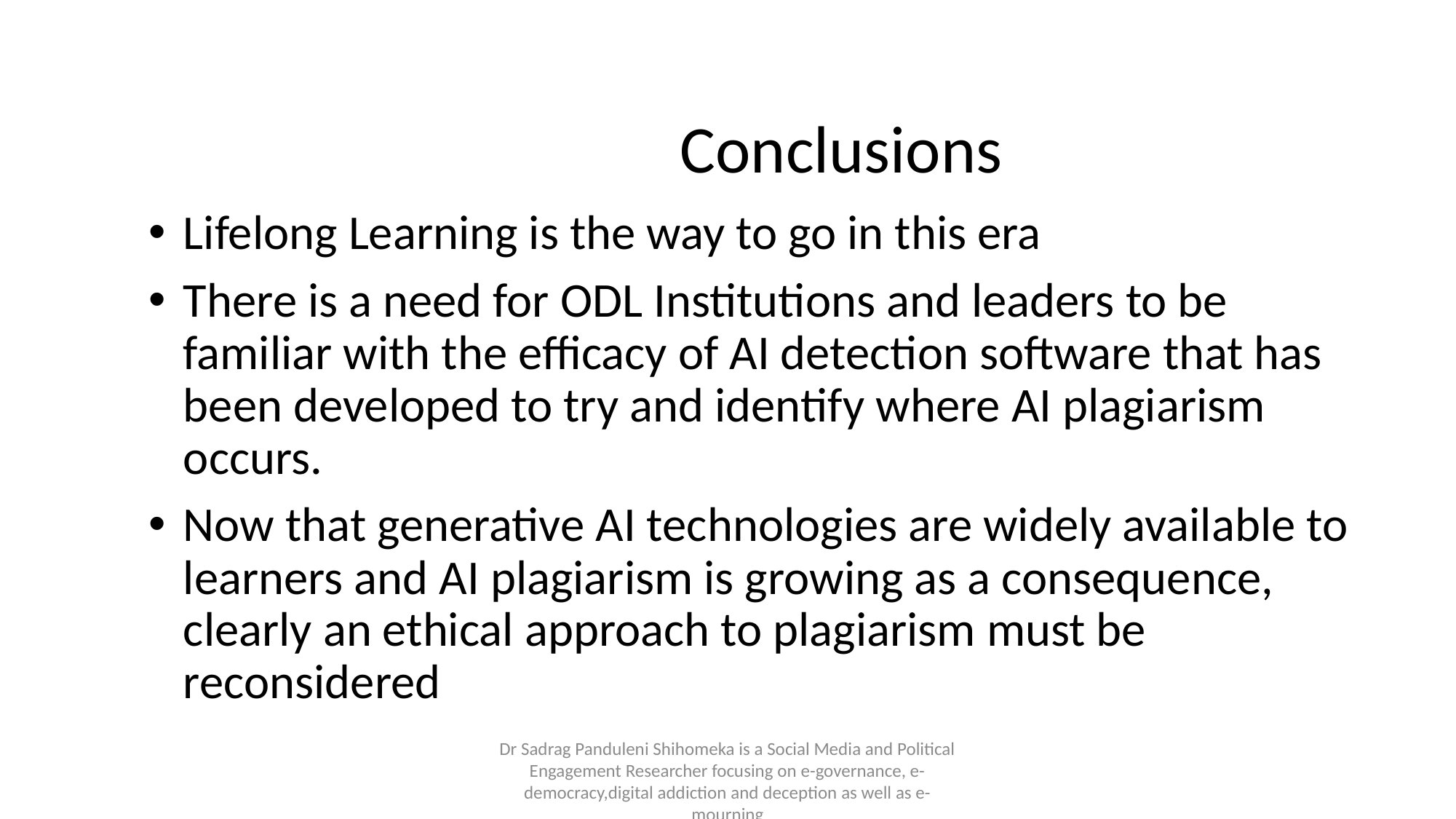

# Conclusions
Lifelong Learning is the way to go in this era
There is a need for ODL Institutions and leaders to be familiar with the efficacy of AI detection software that has been developed to try and identify where AI plagiarism occurs.
Now that generative AI technologies are widely available to learners and AI plagiarism is growing as a consequence, clearly an ethical approach to plagiarism must be reconsidered
Dr Sadrag Panduleni Shihomeka is a Social Media and Political Engagement Researcher focusing on e-governance, e-democracy,digital addiction and deception as well as e-mourning
13